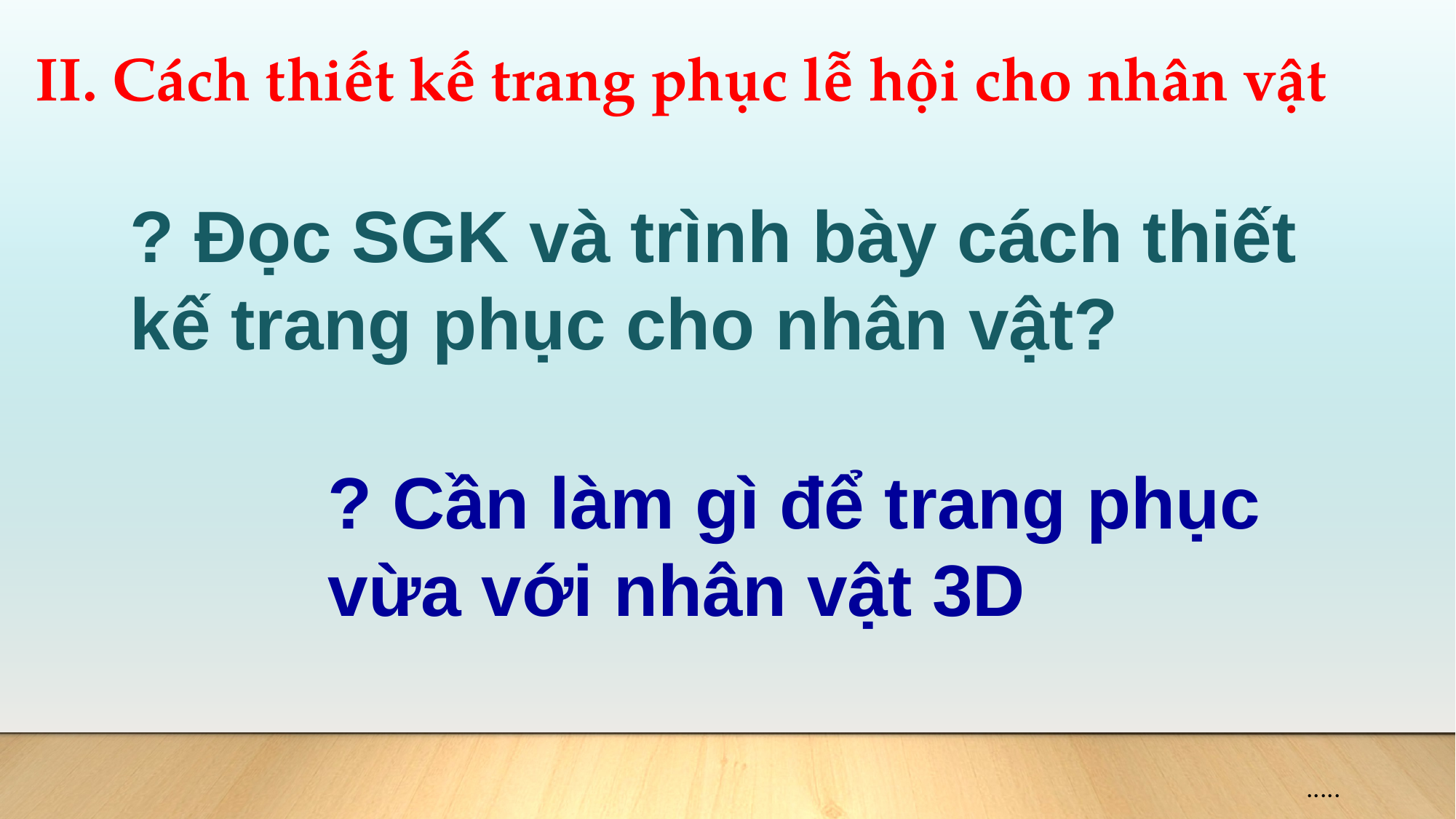

II. Cách thiết kế trang phục lễ hội cho nhân vật
? Đọc SGK và trình bày cách thiết kế trang phục cho nhân vật?
? Cần làm gì để trang phục vừa với nhân vật 3D
.....